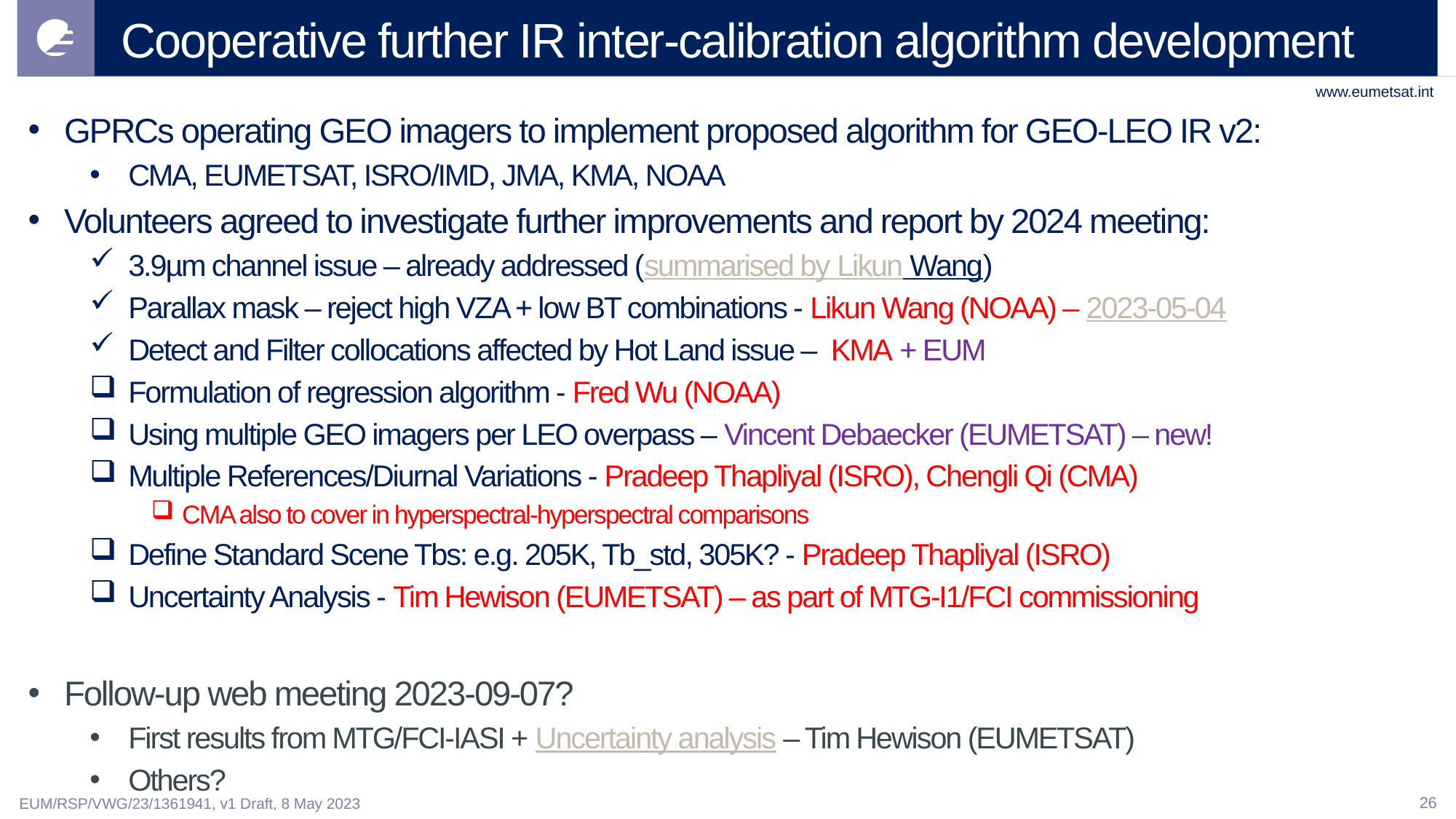

# Cooperative further IR inter-calibration algorithm development
GPRCs operating GEO imagers to implement proposed algorithm for GEO-LEO IR v2:
CMA, EUMETSAT, ISRO/IMD, JMA, KMA, NOAA
Volunteers agreed to investigate further improvements and report by 2024 meeting:
3.9µm channel issue – already addressed (summarised by Likun Wang)
Parallax mask – reject high VZA + low BT combinations - Likun Wang (NOAA) – 2023-05-04
Detect and Filter collocations affected by Hot Land issue –  KMA + EUM
Formulation of regression algorithm - Fred Wu (NOAA)
Using multiple GEO imagers per LEO overpass – Vincent Debaecker (EUMETSAT) – new!
Multiple References/Diurnal Variations - Pradeep Thapliyal (ISRO), Chengli Qi (CMA)
CMA also to cover in hyperspectral-hyperspectral comparisons
Define Standard Scene Tbs: e.g. 205K, Tb_std, 305K? - Pradeep Thapliyal (ISRO)
Uncertainty Analysis - Tim Hewison (EUMETSAT) – as part of MTG-I1/FCI commissioning

Follow-up web meeting 2023-09-07?
First results from MTG/FCI-IASI + Uncertainty analysis – Tim Hewison (EUMETSAT)
Others?